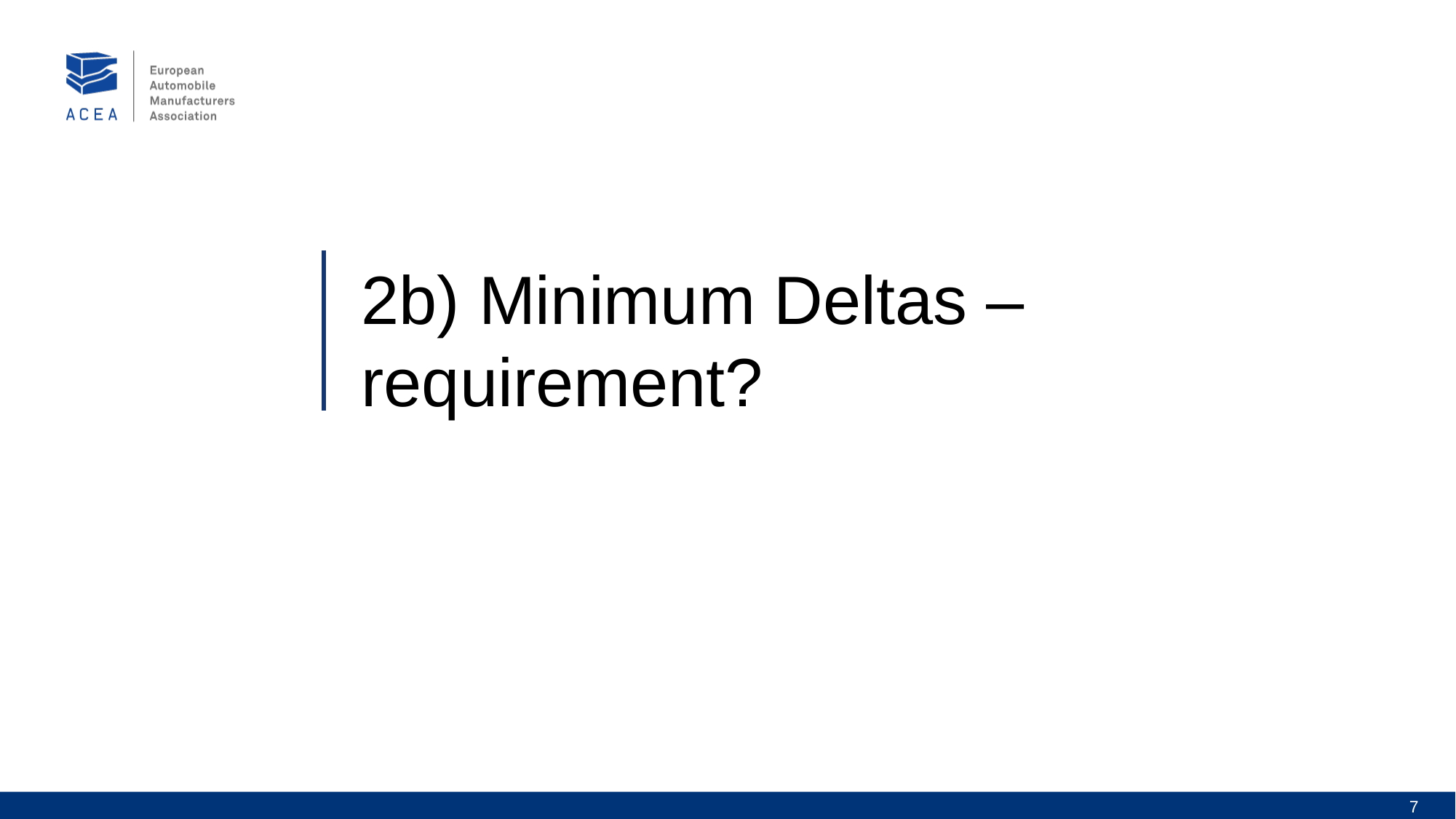

# 2b) Minimum Deltas – requirement?
7